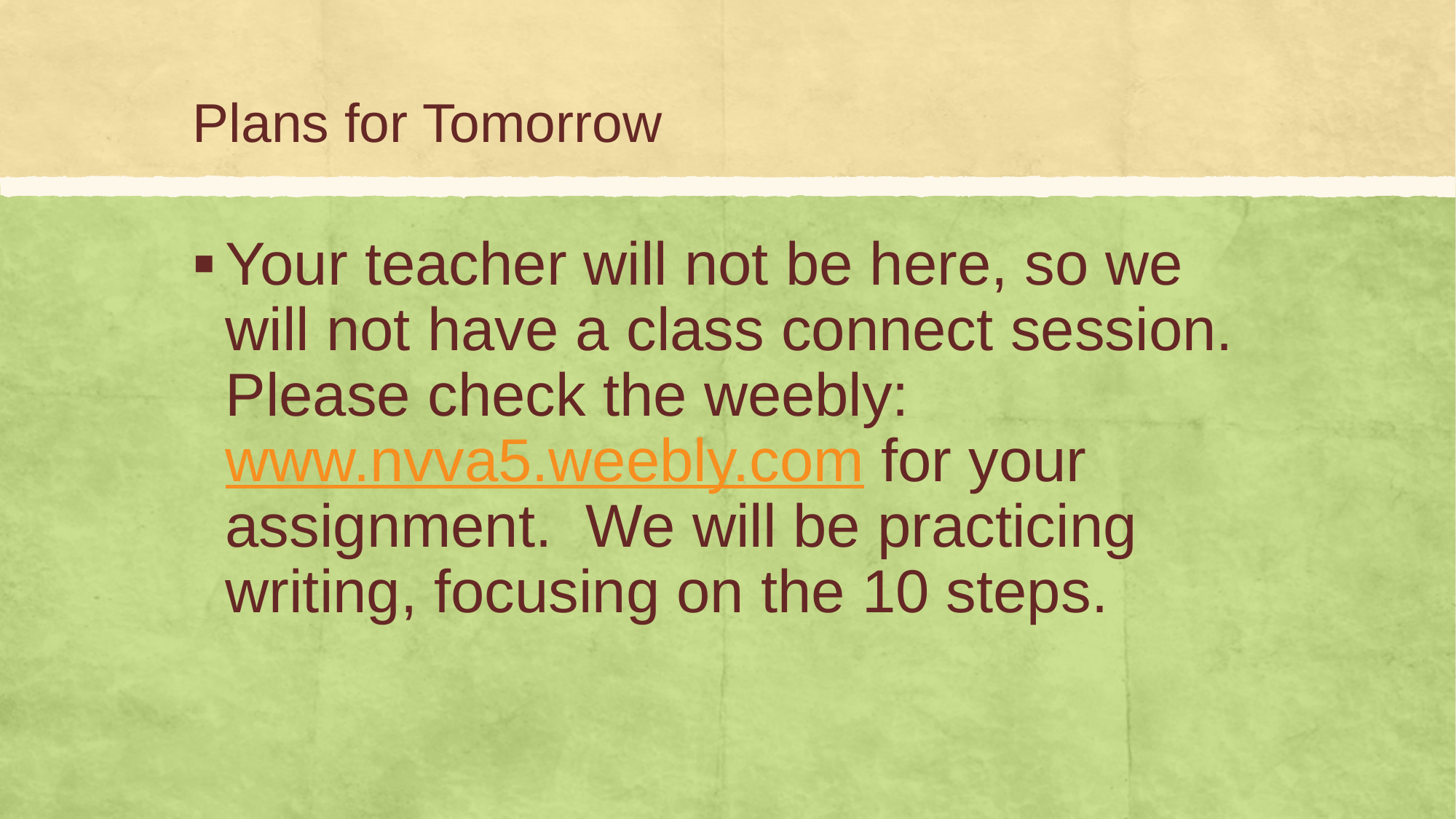

# Plans for Tomorrow
Your teacher will not be here, so we will not have a class connect session.  Please check the weebly: www.nvva5.weebly.com for your assignment.  We will be practicing writing, focusing on the 10 steps.